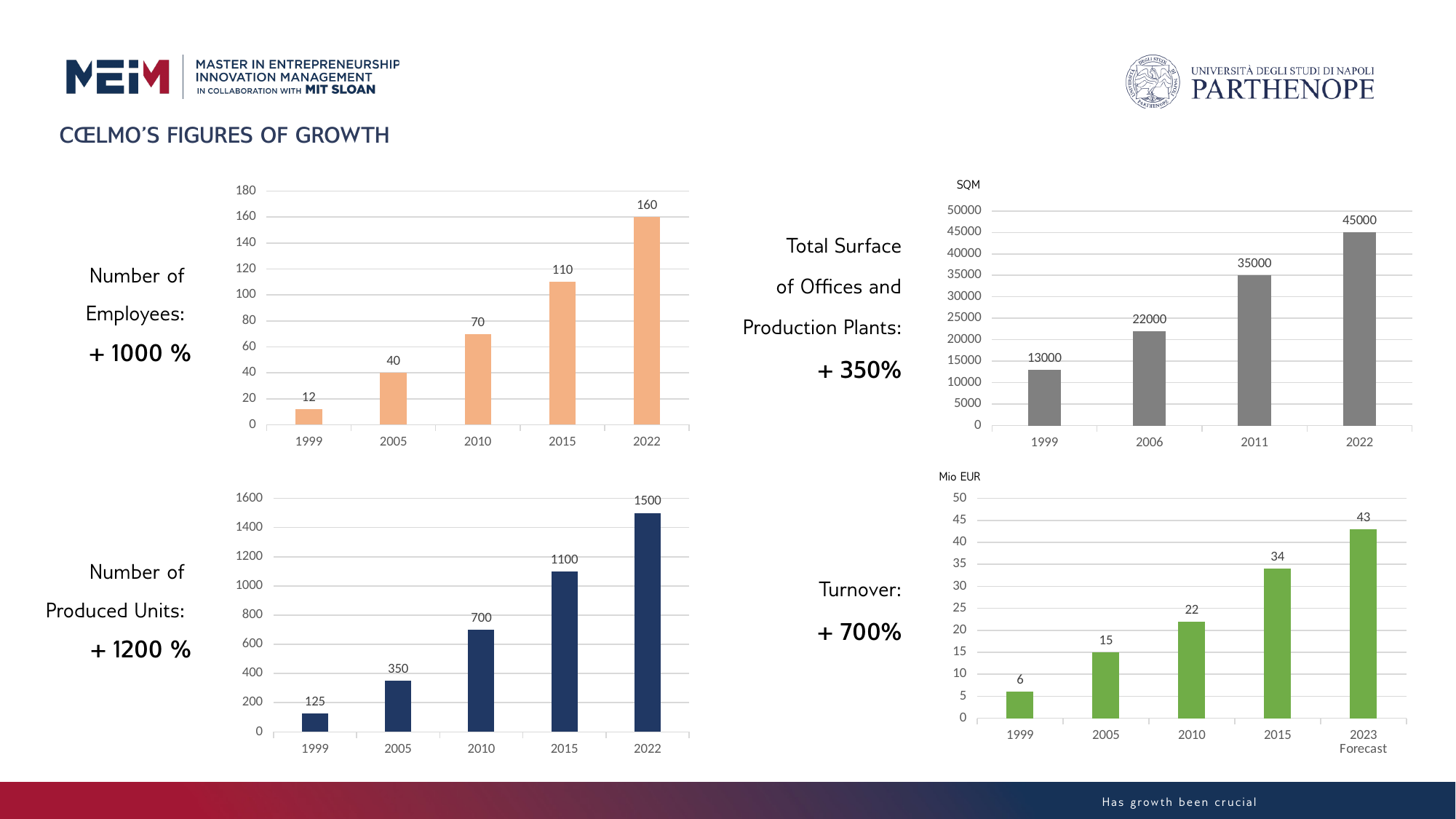

# COELMO’S FIGURES OF GROWTH
SQM

### Chart

| Category | Employees |
|---|---|
| 1999 | 12.0 |
| 2005 | 40.0 |
| 2010 | 70.0 |
| 2015 | 110.0 |
| 2022 | 160.0 |

### Chart

| Category | Surface |
|---|---|
| 1999 | 13000.0 |
| 2006 | 22000.0 |
| 2011 | 35000.0 |
| 2022 | 45000.0 |
Total Surface
of Offices and
Production Plants:
+ 350%
Number of
Employees:
+ 1000 %
Mio EUR

### Chart

| Category | Turnover |
|---|---|
| 1999 | 6.0 |
| 2005 | 15.0 |
| 2010 | 22.0 |
| 2015 | 34.0 |
| 2023
Forecast | 43.0 |

### Chart

| Category | Units |
|---|---|
| 1999 | 125.0 |
| 2005 | 350.0 |
| 2010 | 700.0 |
| 2015 | 1100.0 |
| 2022 | 1500.0 |
Number of
Produced Units:
+ 1200 %
Turnover:
+ 700%
Has growth been crucial